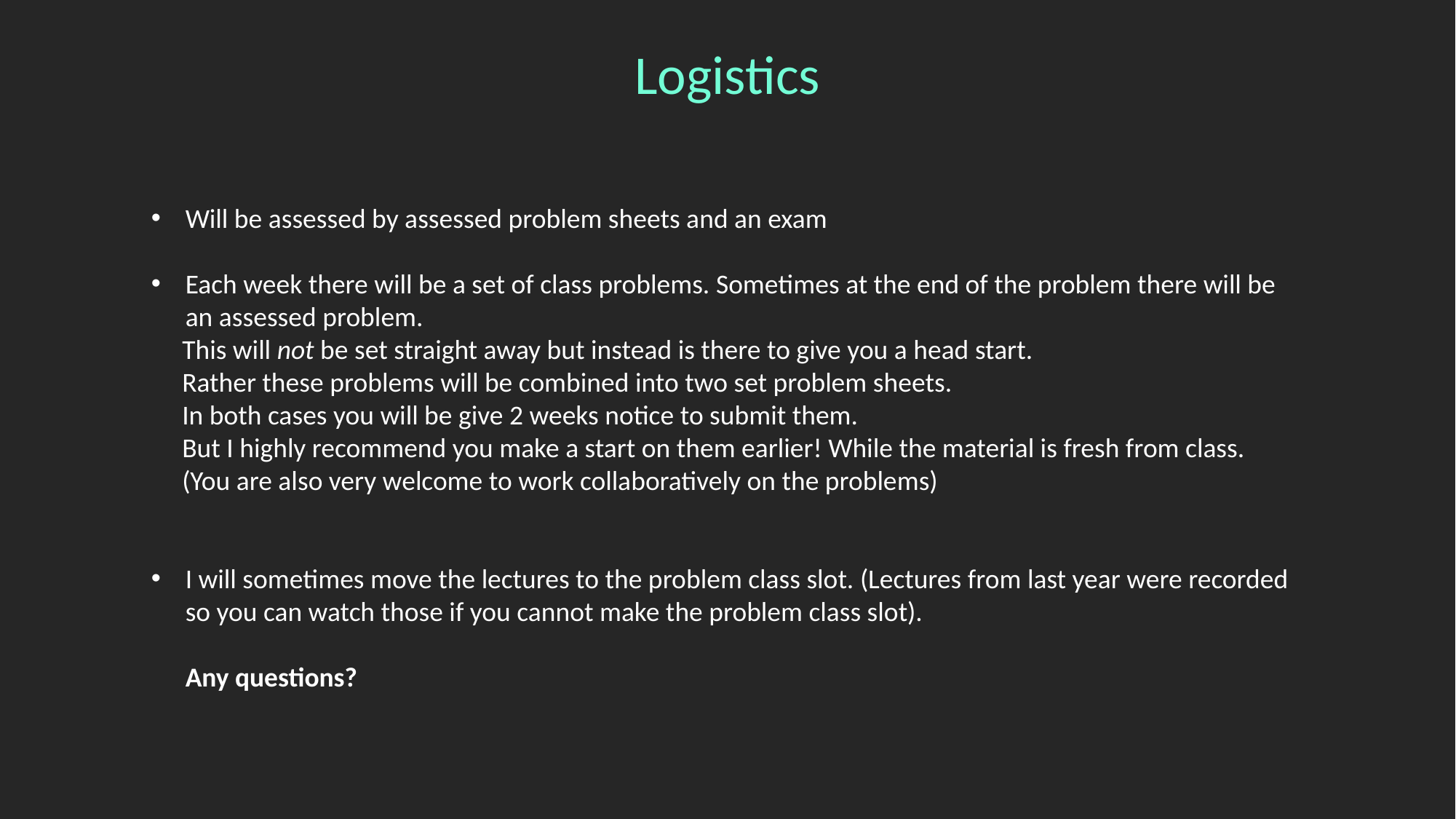

# Logistics
Will be assessed by assessed problem sheets and an exam

Each week there will be a set of class problems. Sometimes at the end of the problem there will be an assessed problem.
     This will not be set straight away but instead is there to give you a head start.
     Rather these problems will be combined into two set problem sheets.
     In both cases you will be give 2 weeks notice to submit them.
     But I highly recommend you make a start on them earlier! While the material is fresh from class.
     (You are also very welcome to work collaboratively on the problems)
I will sometimes move the lectures to the problem class slot. (Lectures from last year were recorded so you can watch those if you cannot make the problem class slot).
Any questions?